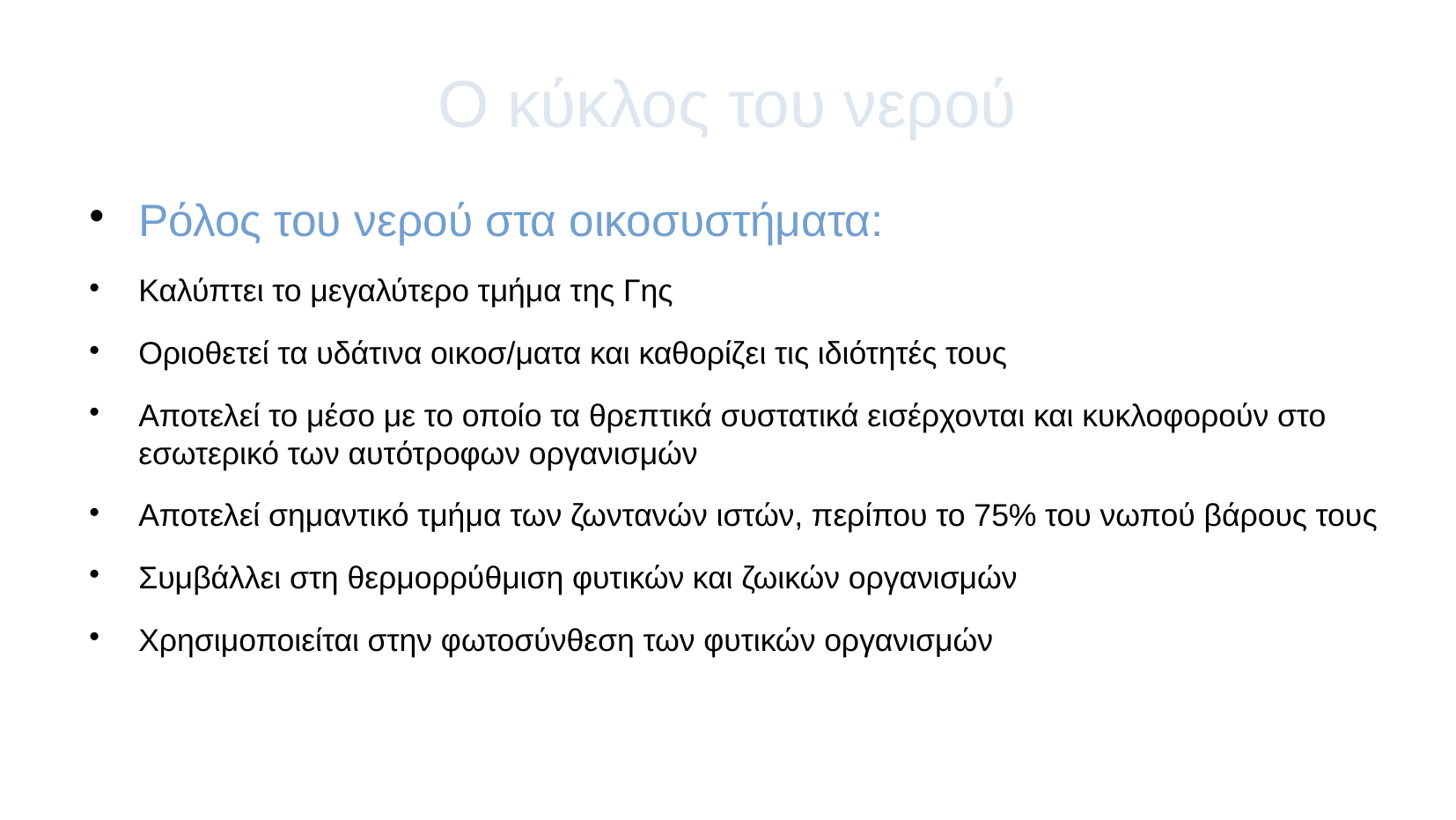

Ο κύκλος του νερού
Ρόλος του νερού στα οικοσυστήματα:
Καλύπτει το μεγαλύτερο τμήμα της Γης
Οριοθετεί τα υδάτινα οικοσ/ματα και καθορίζει τις ιδιότητές τους
Αποτελεί το μέσο με το οποίο τα θρεπτικά συστατικά εισέρχονται και κυκλοφορούν στο εσωτερικό των αυτότροφων οργανισμών
Αποτελεί σημαντικό τμήμα των ζωντανών ιστών, περίπου το 75% του νωπού βάρους τους
Συμβάλλει στη θερμορρύθμιση φυτικών και ζωικών οργανισμών
Χρησιμοποιείται στην φωτοσύνθεση των φυτικών οργανισμών